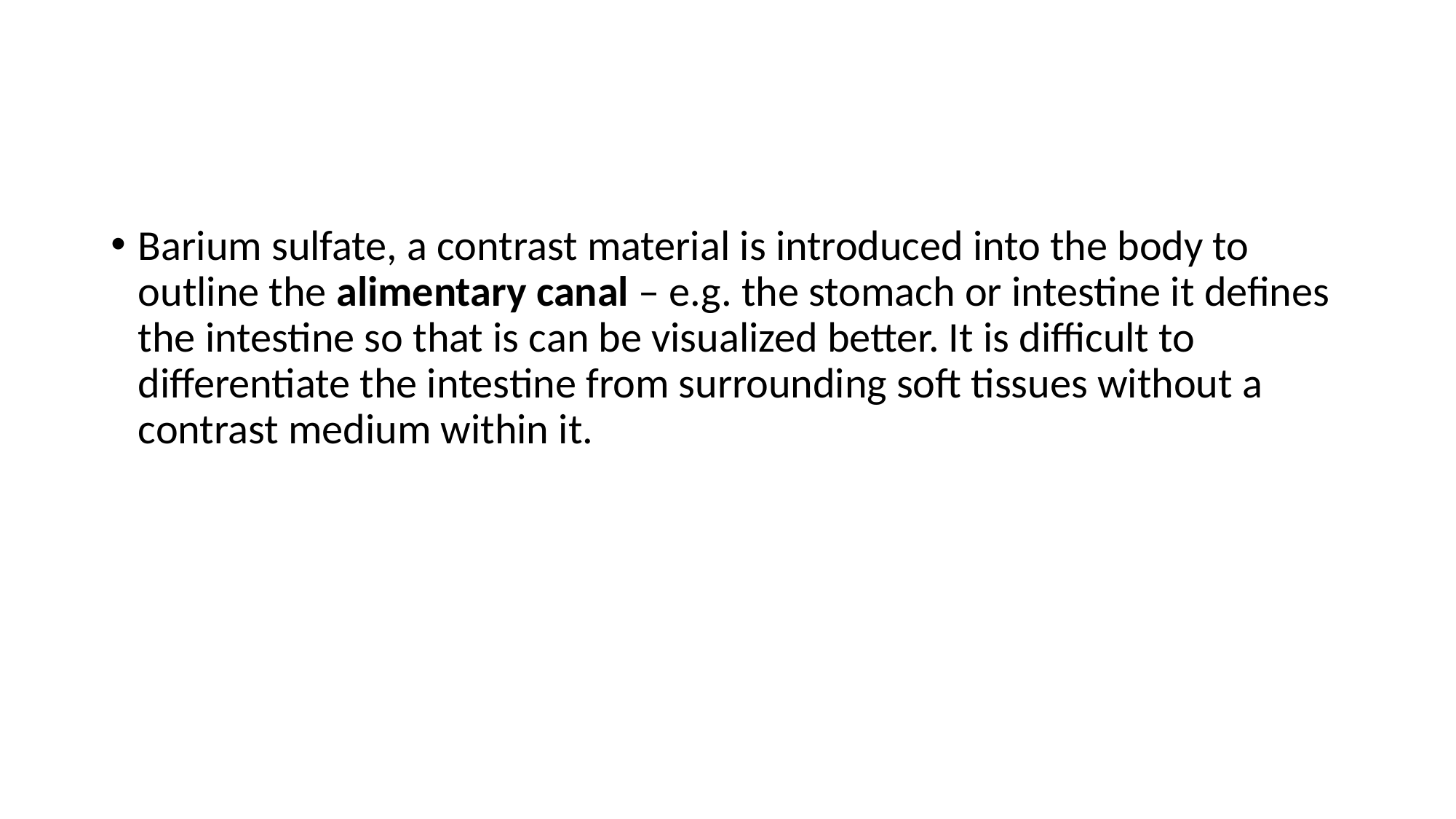

Barium sulfate, a contrast material is introduced into the body to outline the alimentary canal – e.g. the stomach or intestine it defines the intestine so that is can be visualized better. It is difficult to differentiate the intestine from surrounding soft tissues without a contrast medium within it.